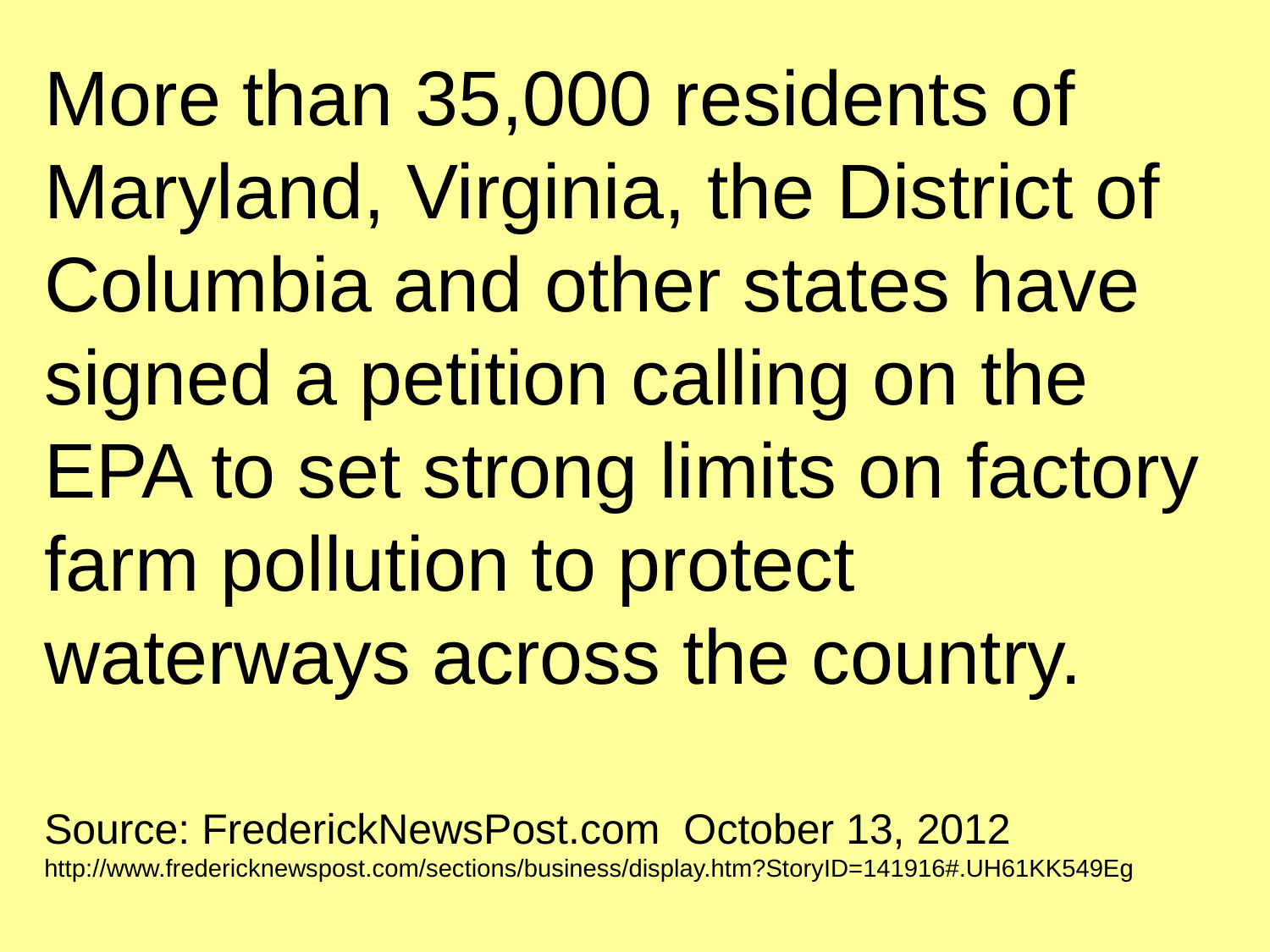

More than 35,000 residents of Maryland, Virginia, the District of Columbia and other states have signed a petition calling on the EPA to set strong limits on factory farm pollution to protect waterways across the country.

Source: FrederickNewsPost.com  October 13, 2012
http://www.fredericknewspost.com/sections/business/display.htm?StoryID=141916#.UH61KK549Eg